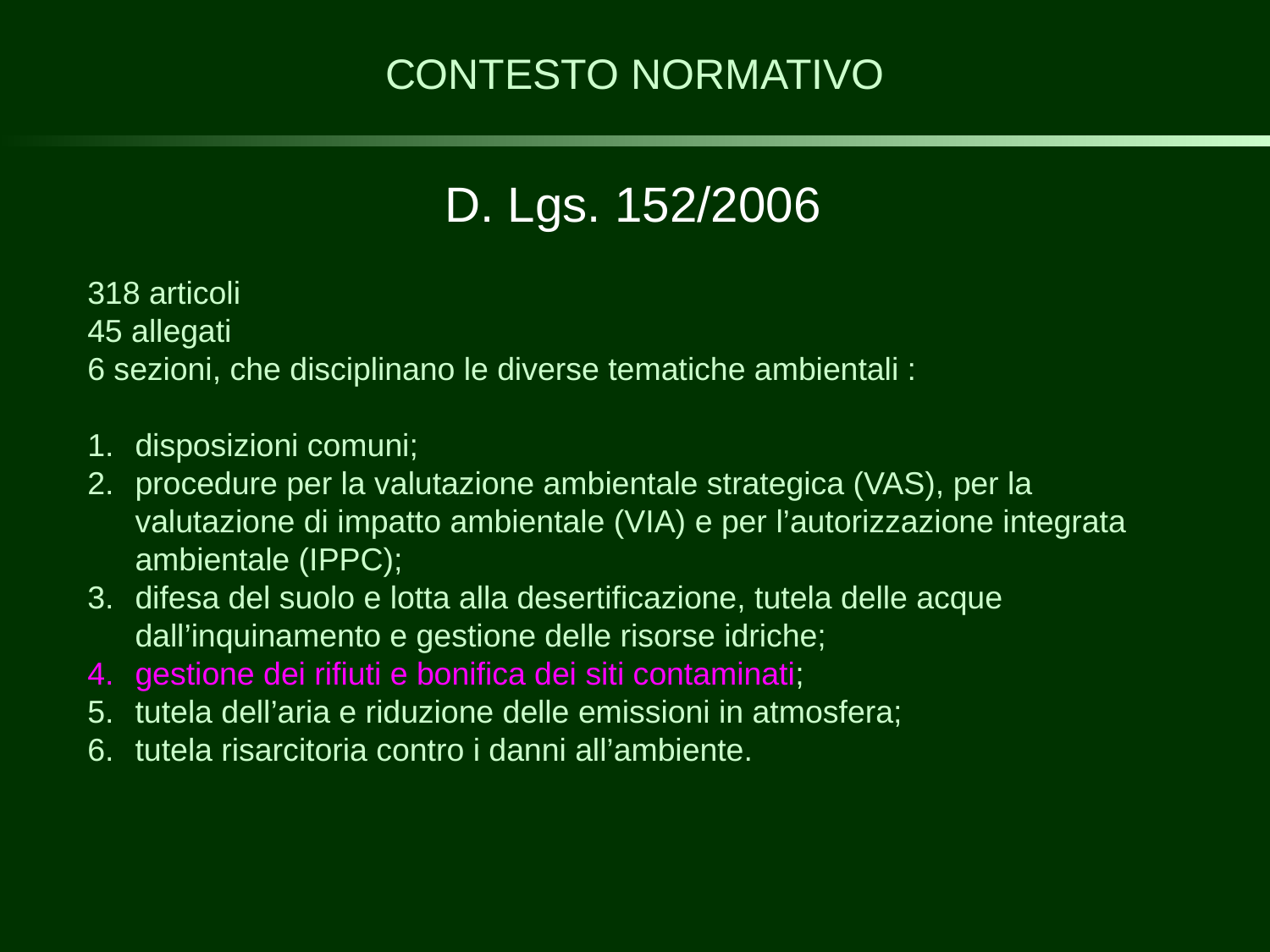

# CONTESTO NORMATIVO

D. Lgs. 152/2006

318 articoli
45 allegati
6 sezioni, che disciplinano le diverse tematiche ambientali :

disposizioni comuni;
procedure per la valutazione ambientale strategica (VAS), per la valutazione di impatto ambientale (VIA) e per l’autorizzazione integrata ambientale (IPPC);
difesa del suolo e lotta alla desertificazione, tutela delle acque dall’inquinamento e gestione delle risorse idriche;
gestione dei rifiuti e bonifica dei siti contaminati;
tutela dell’aria e riduzione delle emissioni in atmosfera;
tutela risarcitoria contro i danni all’ambiente.